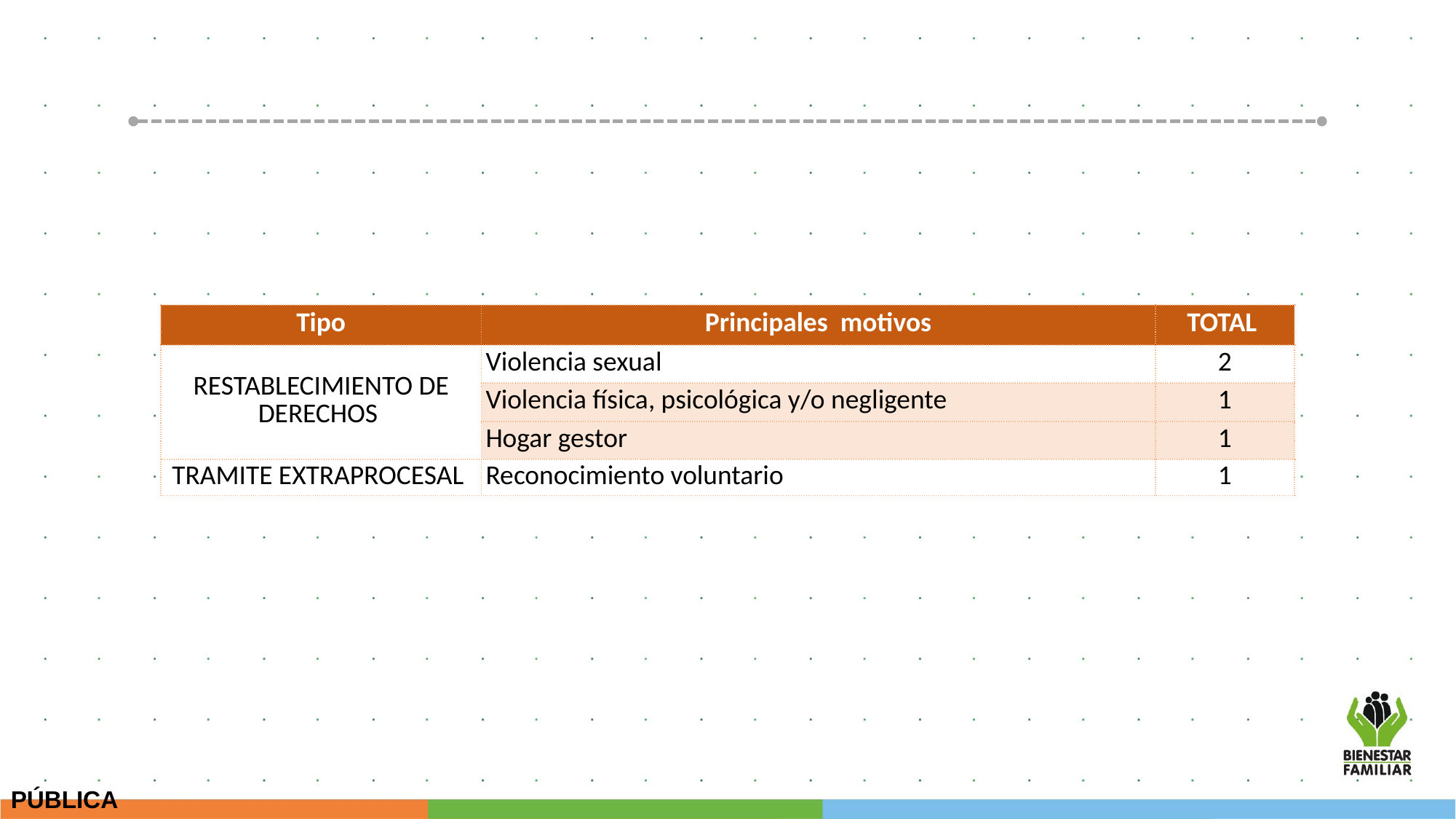

| Tipo | Principales motivos | TOTAL |
| --- | --- | --- |
| RESTABLECIMIENTO DE DERECHOS | Violencia sexual | 2 |
|  | Violencia física, psicológica y/o negligente | 1 |
|  | Hogar gestor | 1 |
| TRAMITE EXTRAPROCESAL | Reconocimiento voluntario | 1 |
PÚBLICA